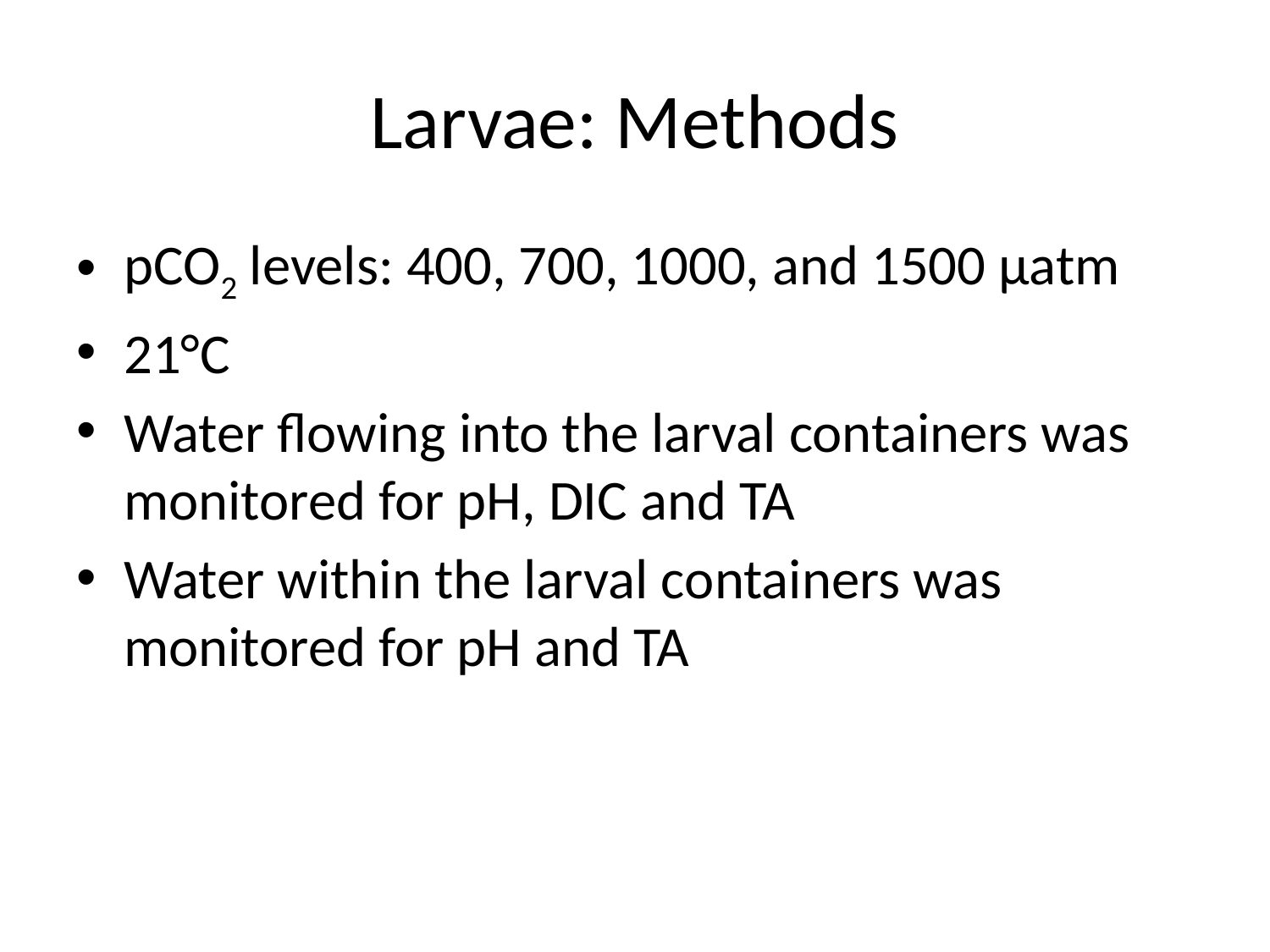

# Larvae: Methods
pCO2 levels: 400, 700, 1000, and 1500 µatm
21°C
Water flowing into the larval containers was monitored for pH, DIC and TA
Water within the larval containers was monitored for pH and TA